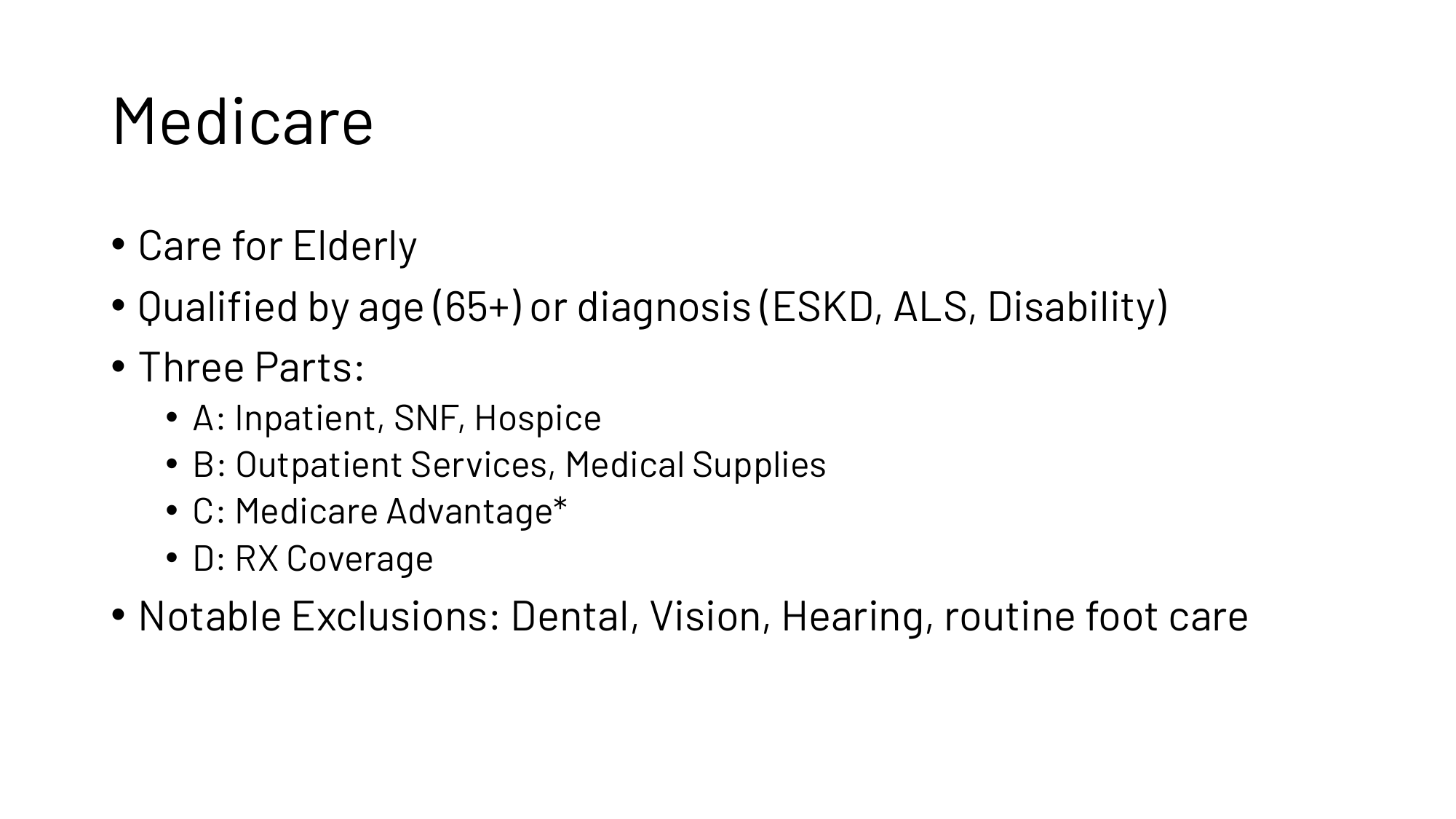

# Medicare
Care for Elderly
Qualified by age (65+) or diagnosis (ESKD, ALS, Disability)
Three Parts:
A: Inpatient, SNF, Hospice
B: Outpatient Services, Medical Supplies
C: Medicare Advantage*
D: RX Coverage
Notable Exclusions: Dental, Vision, Hearing, routine foot care